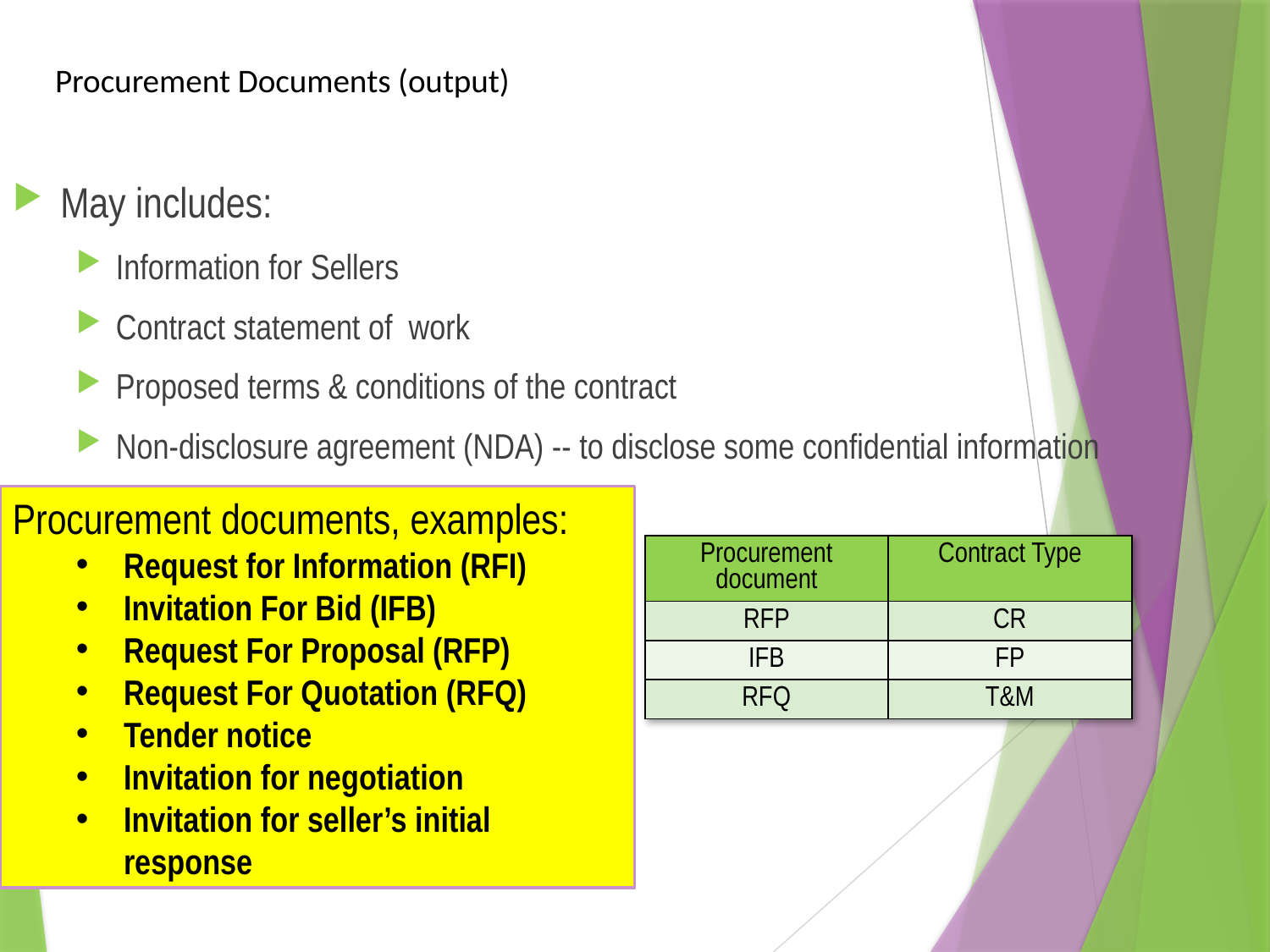

# Procurement Documents (output)
May includes:
Information for Sellers
Contract statement of  work
Proposed terms & conditions of the contract
Non-disclosure agreement (NDA) -- to disclose some confidential information

Procurement documents, examples:
Request for Information (RFI)
Invitation For Bid (IFB)
Request For Proposal (RFP)
Request For Quotation (RFQ)
Tender notice
Invitation for negotiation
Invitation for seller’s initial response
| Procurement document | Contract Type |
| --- | --- |
| RFP | CR |
| IFB | FP |
| RFQ | T&M |